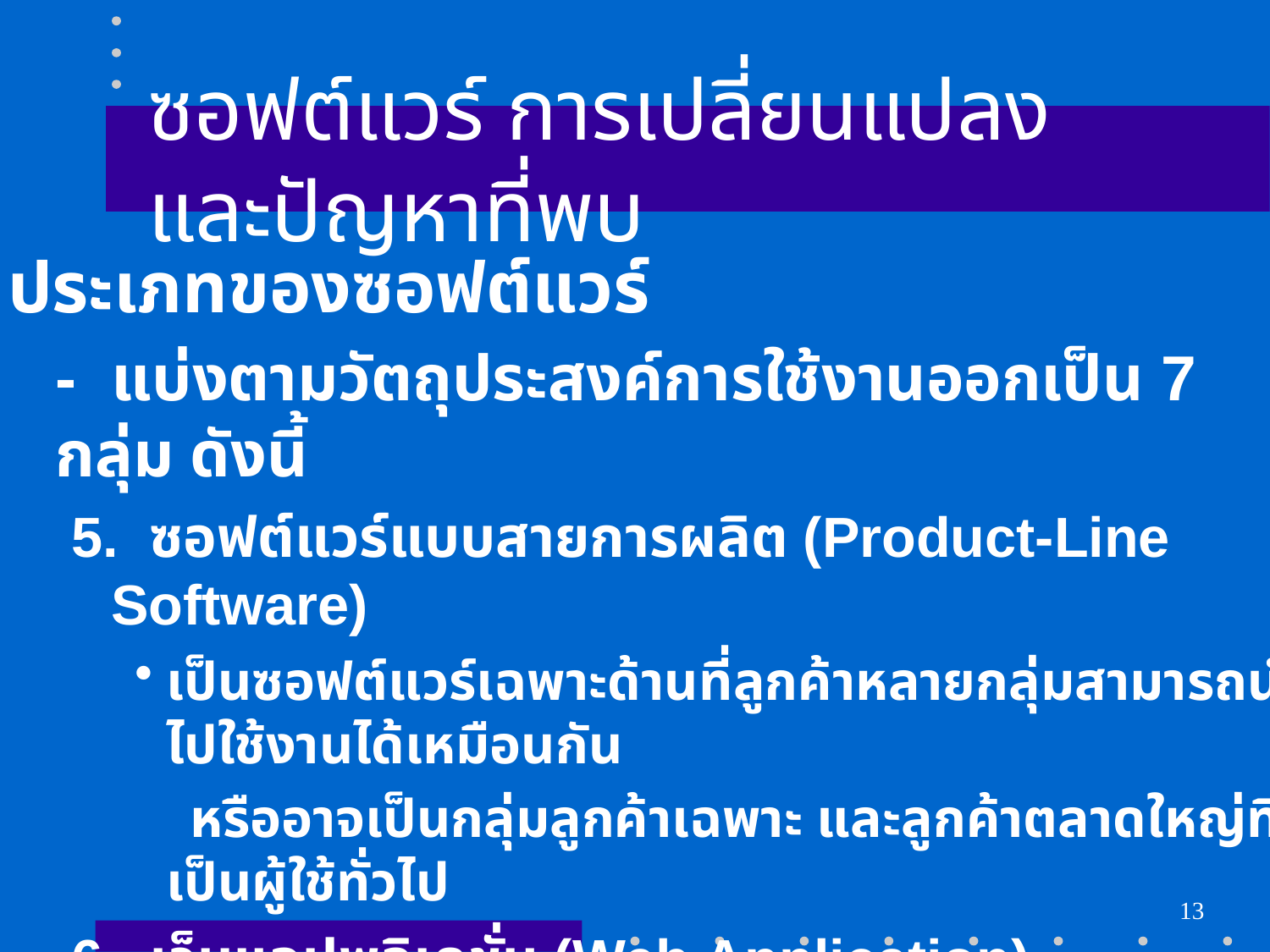

# ซอฟต์แวร์ การเปลี่ยนแปลง และปัญหาที่พบ
ประเภทของซอฟต์แวร์
	-  แบ่งตามวัตถุประสงค์การใช้งานออกเป็น 7 กลุ่ม ดังนี้
5.  ซอฟต์แวร์แบบสายการผลิต (Product-Line Software)
เป็นซอฟต์แวร์เฉพาะด้านที่ลูกค้าหลายกลุ่มสามารถนำไปใช้งานได้เหมือนกัน
    หรืออาจเป็นกลุ่มลูกค้าเฉพาะ และลูกค้าตลาดใหญ่ที่เป็นผู้ใช้ทั่วไป
6.  เว็บแอปพลิเคชั่น (Web Application)
กรณีที่ซอฟต์แวร์แอปพลิเคชั่นสามารถทำงานบนเว็บไซต์ เพื่อจัดการข้อมูล
	ในฐานข้อมูลบนเว็บได้